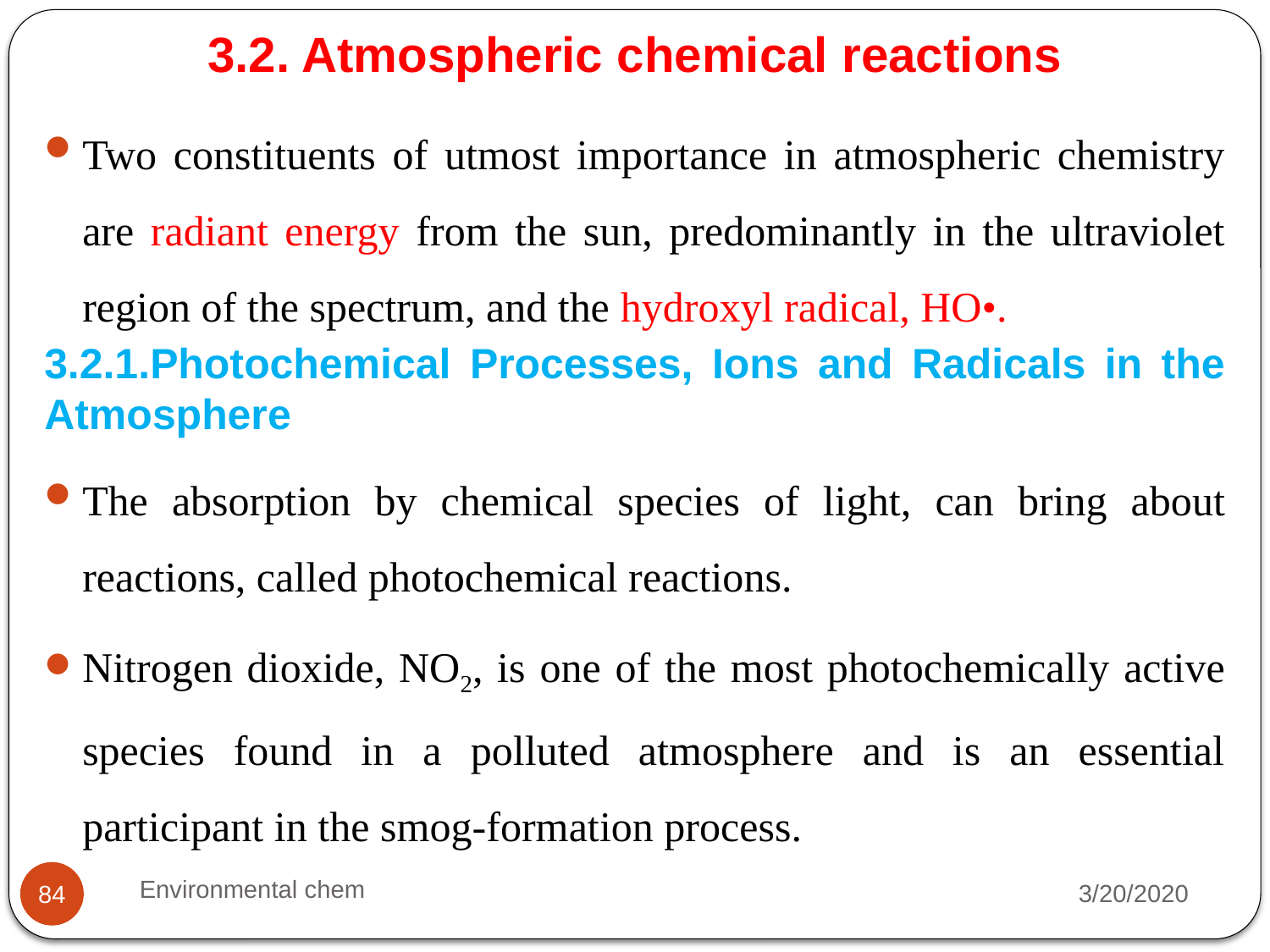

# 3.2. Atmospheric chemical reactions
Two constituents of utmost importance in atmospheric chemistry are radiant energy from the sun, predominantly in the ultraviolet region of the spectrum, and the hydroxyl radical, HO•.
3.2.1.Photochemical Processes, Ions and Radicals in the Atmosphere
The absorption by chemical species of light, can bring about reactions, called photochemical reactions.
Nitrogen dioxide, NO2, is one of the most photochemically active species found in a polluted atmosphere and is an essential participant in the smog-formation process.

Environmental chem
3/20/2020
84